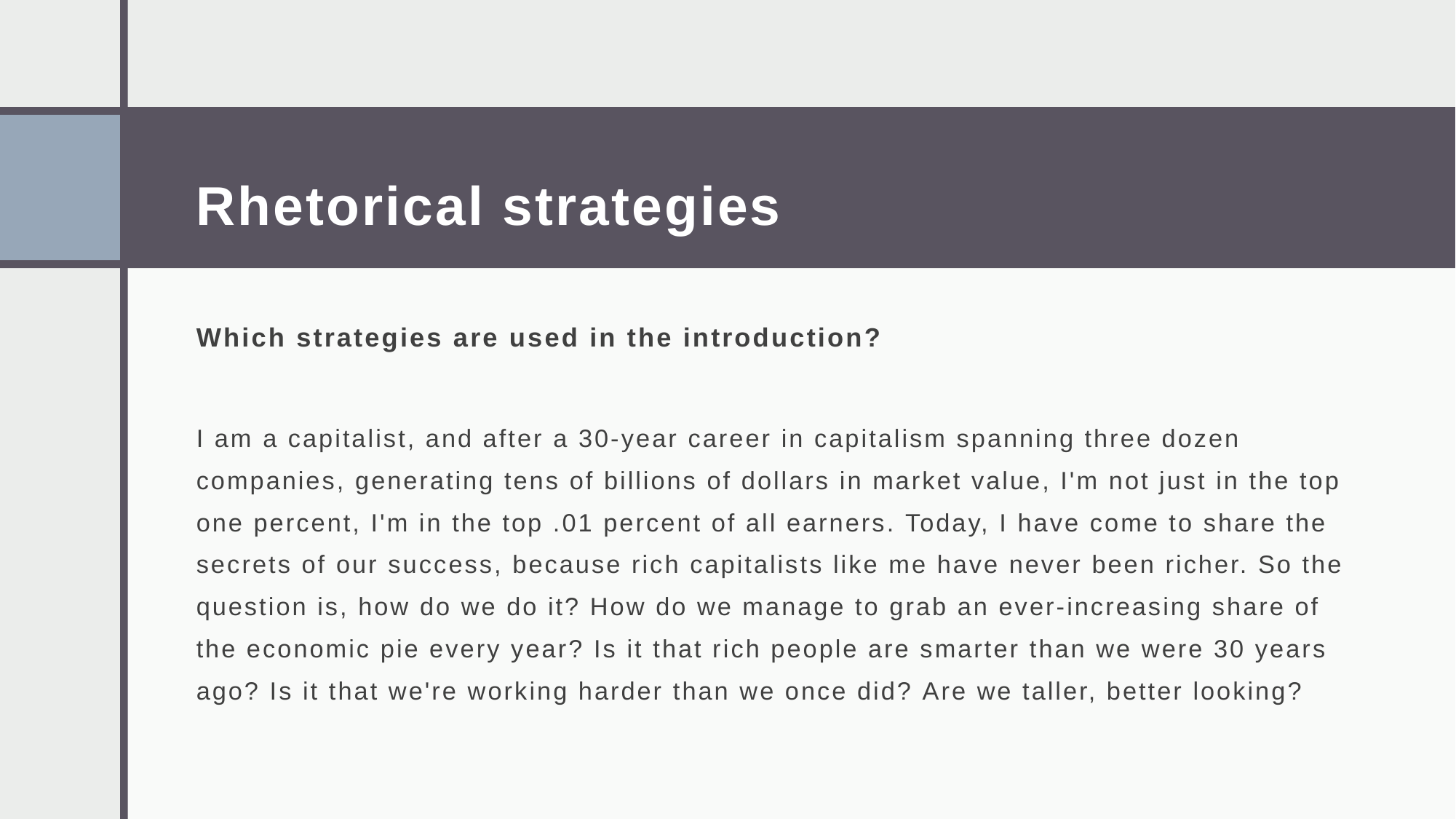

# Rhetorical strategies

Which strategies are used in the introduction?
I am a capitalist, and after a 30-year career in capitalism spanning three dozen companies, generating tens of billions of dollars in market value, I'm not just in the top one percent, I'm in the top .01 percent of all earners. Today, I have come to share the secrets of our success, because rich capitalists like me have never been richer. So the question is, how do we do it? How do we manage to grab an ever-increasing share of the economic pie every year? Is it that rich people are smarter than we were 30 years ago? Is it that we're working harder than we once did? Are we taller, better looking?